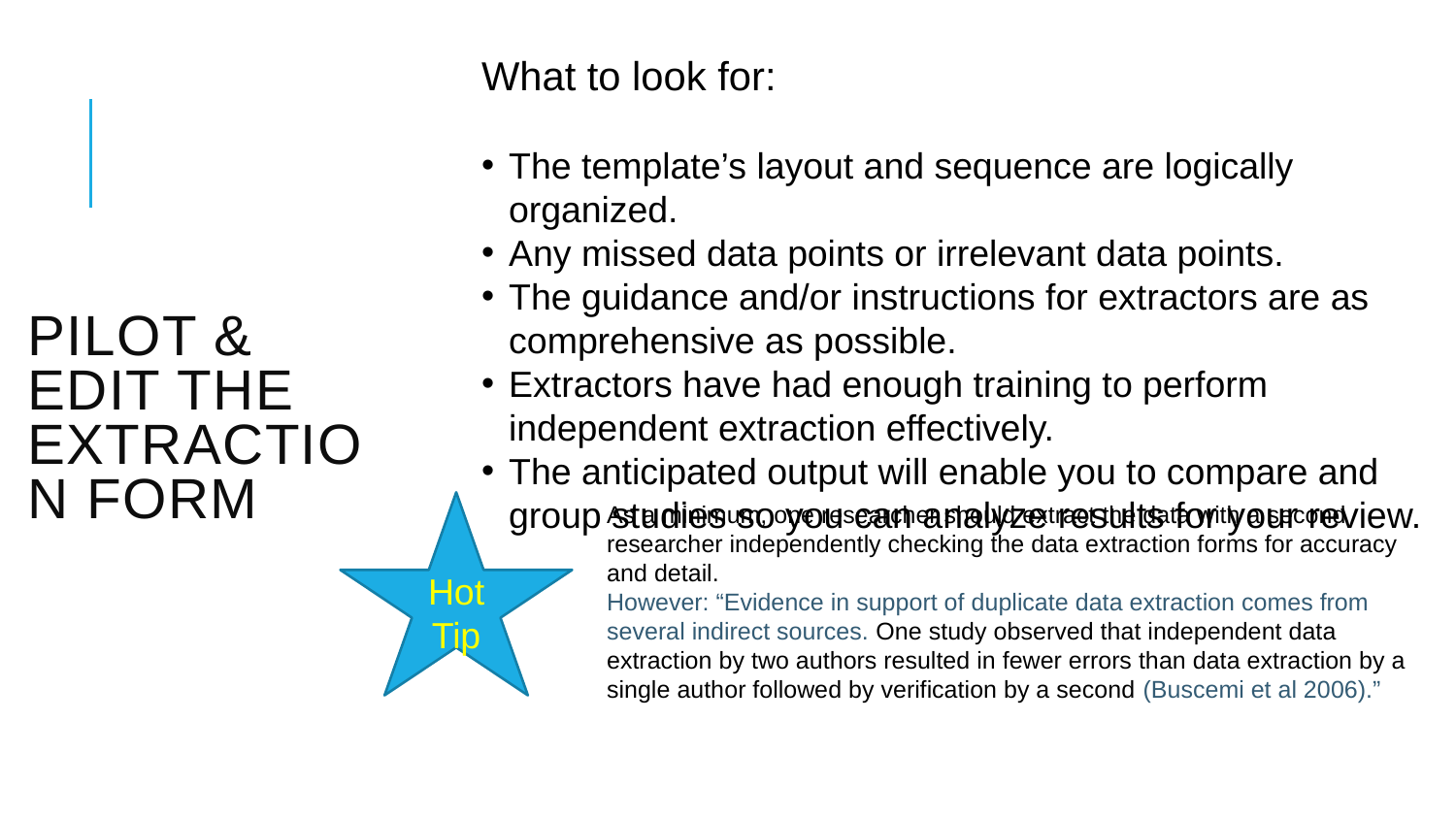

What to look for:

The template’s layout and sequence are logically organized.
Any missed data points or irrelevant data points.
The guidance and/or instructions for extractors are as comprehensive as possible.
Extractors have had enough training to perform independent extraction effectively.
The anticipated output will enable you to compare and group studies so you can analyze results for your review.

# Pilot & Edit the Extraction Form

As a minimum, one researcher should extract the data with a second researcher independently checking the data extraction forms for accuracy and detail.
However: “Evidence in support of duplicate data extraction comes from several indirect sources. One study observed that independent data extraction by two authors resulted in fewer errors than data extraction by a single author followed by verification by a second (Buscemi et al 2006).”
Hot Tip